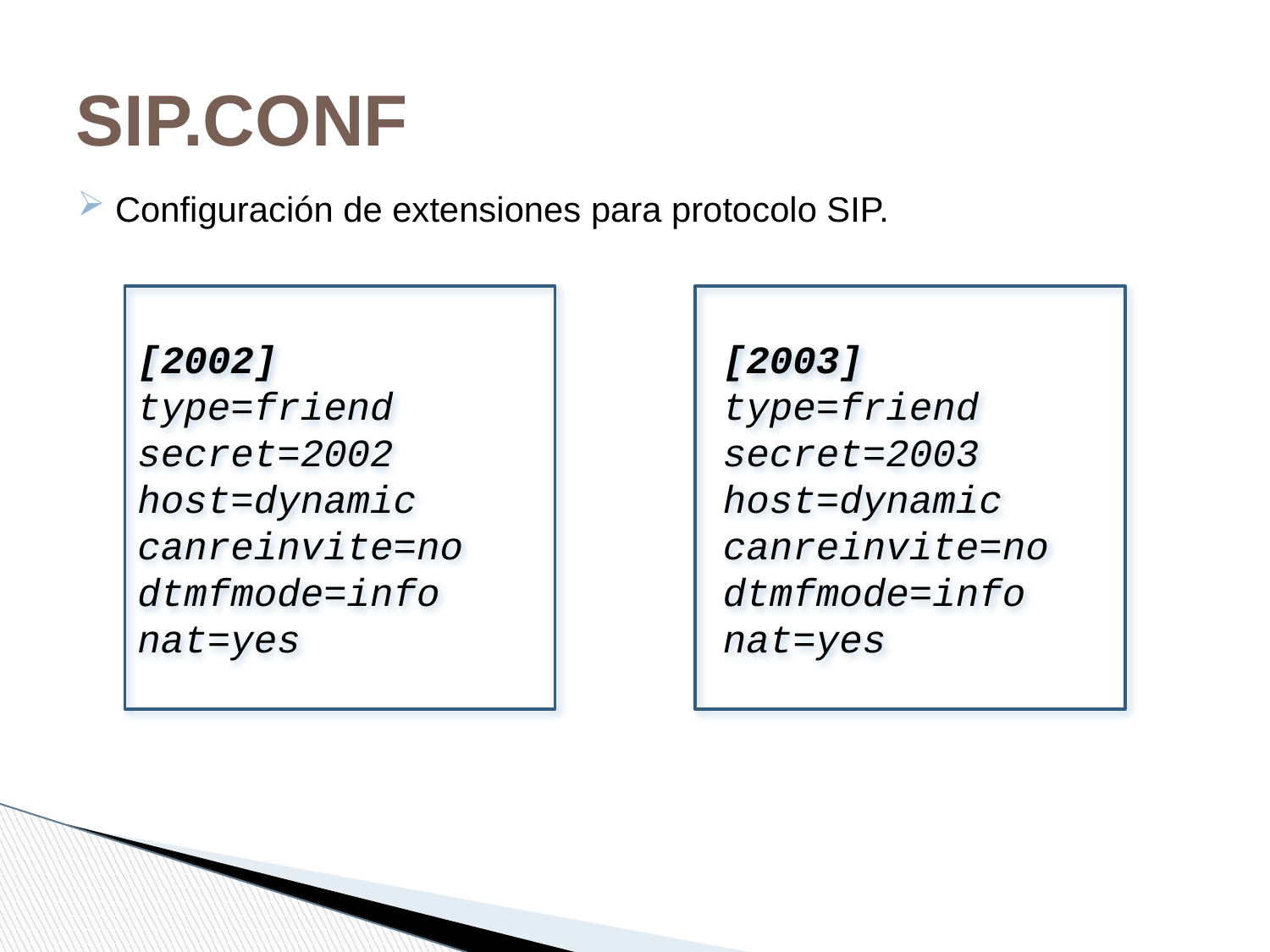

# SIP.CONF
 Configuración de extensiones para protocolo SIP.

[2002]
type=friend
secret=2002
host=dynamic
canreinvite=no
dtmfmode=info
nat=yes

[2003]
type=friend
secret=2003
host=dynamic
canreinvite=no
dtmfmode=info
nat=yes